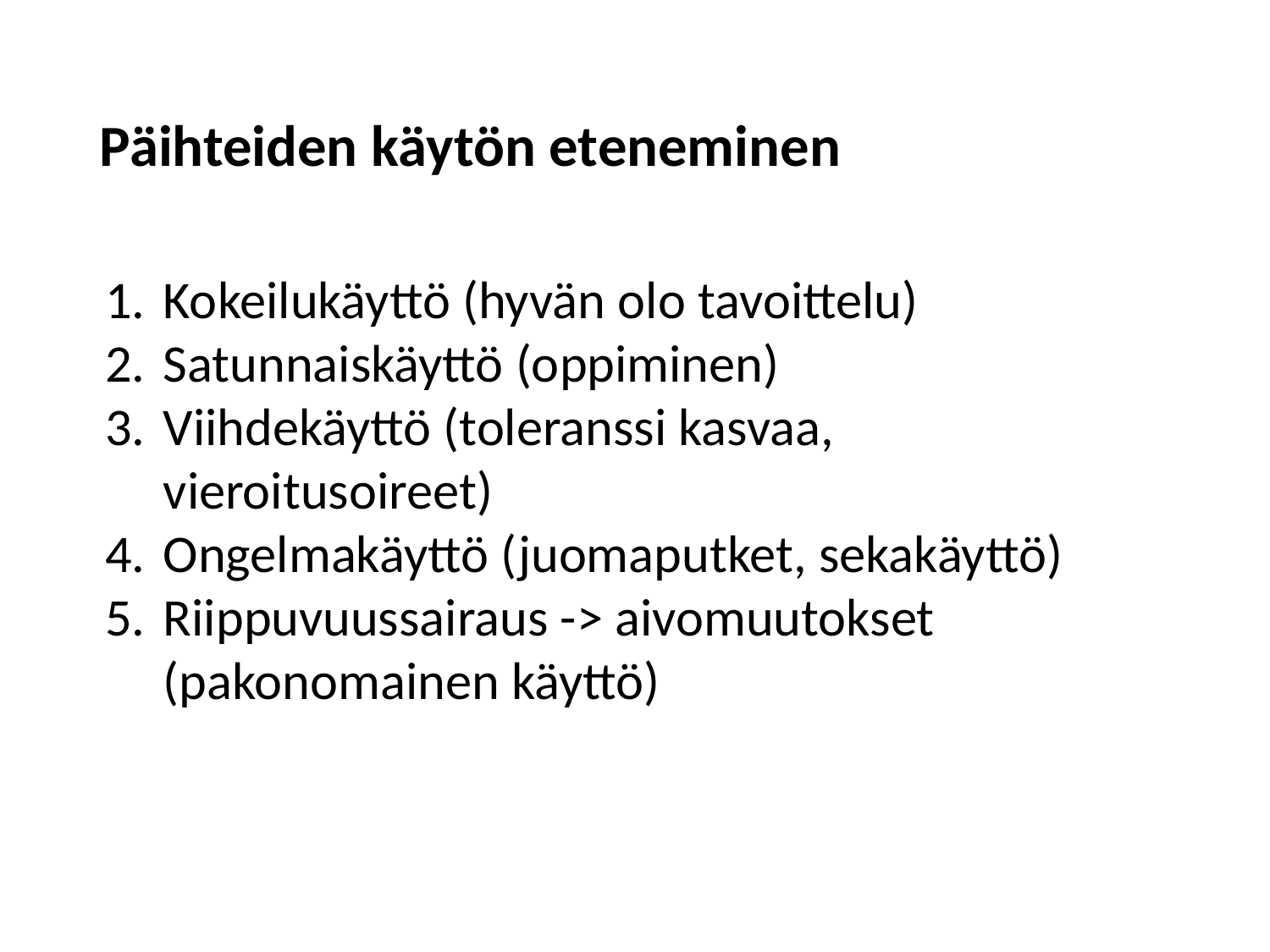

Päihteiden käytön eteneminen
Kokeilukäyttö (hyvän olo tavoittelu)
Satunnaiskäyttö (oppiminen)
Viihdekäyttö (toleranssi kasvaa, vieroitusoireet)
Ongelmakäyttö (juomaputket, sekakäyttö)
Riippuvuussairaus -> aivomuutokset (pakonomainen käyttö)